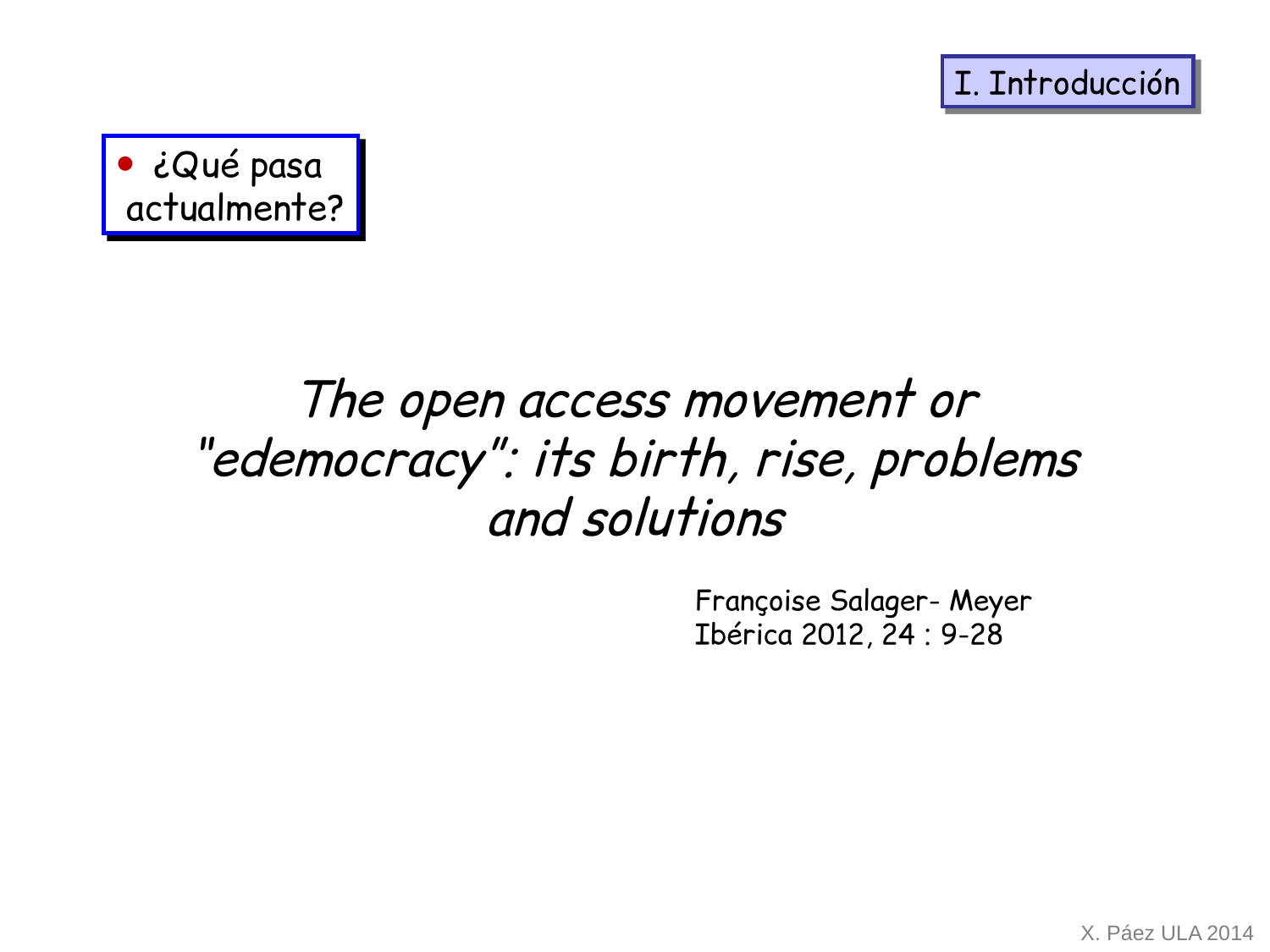

I. Introducción
¿Qué pasa
 actualmente?
The open access movement or
“edemocracy”: its birth, rise, problems
and solutions
Françoise Salager- Meyer
Ibérica 2012, 24 : 9-28
X. Páez ULA 2014